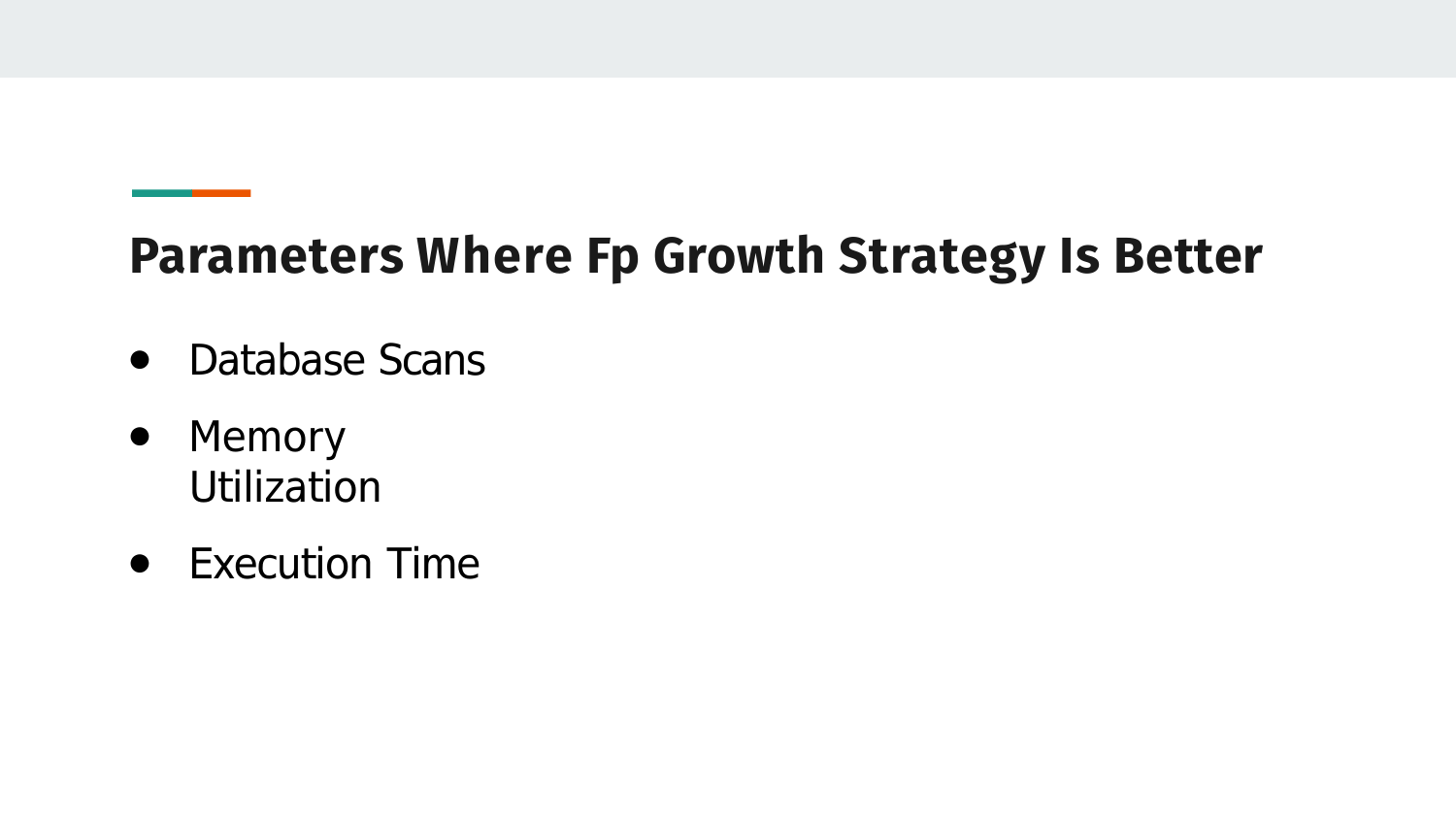

# Parameters Where Fp Growth Strategy Is Better
Database Scans
Memory Utilization
Execution Time